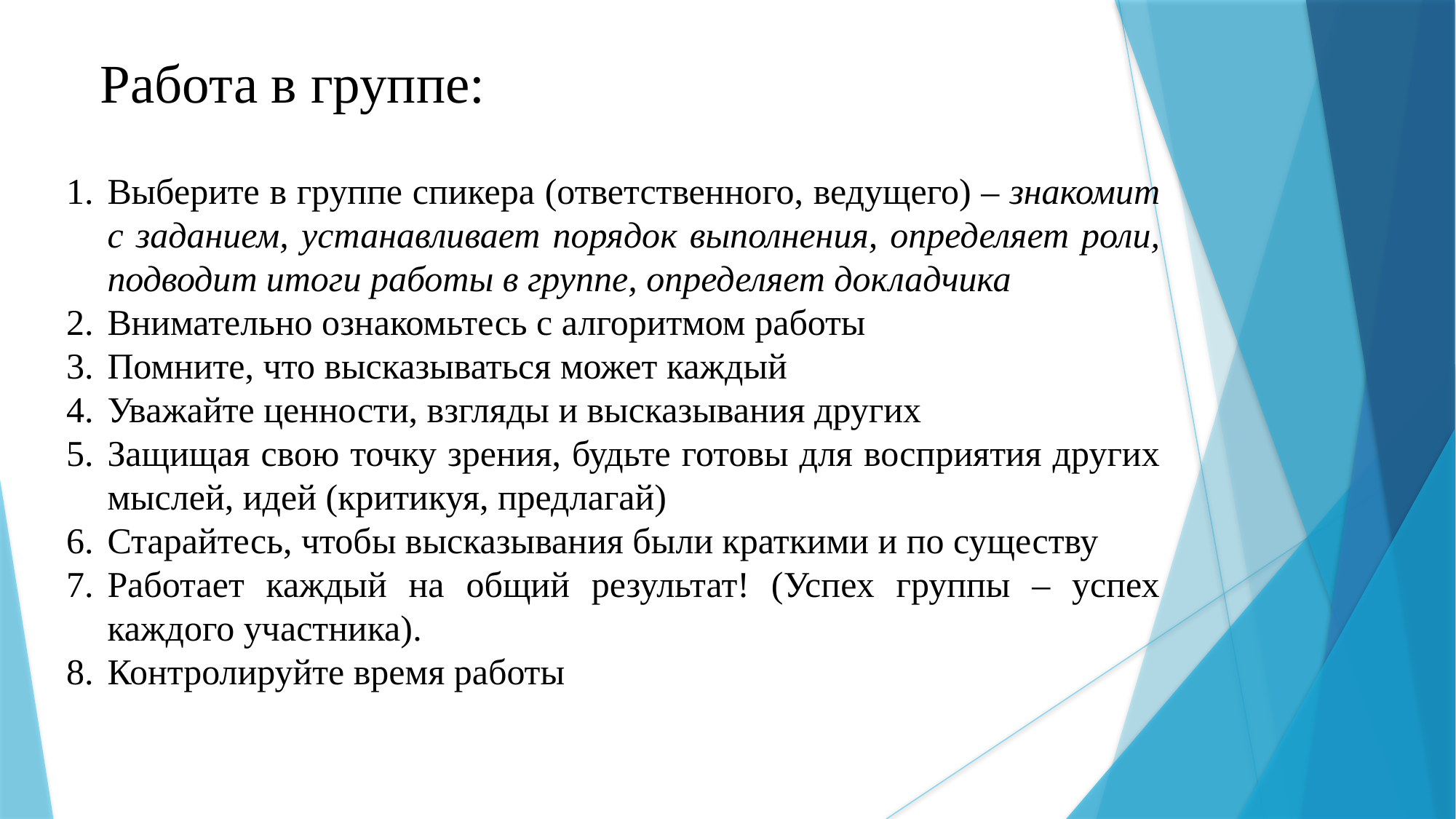

# Работа в группе:
Выберите в группе спикера (ответственного, ведущего) – знакомит с заданием, устанавливает порядок выполнения, определяет роли, подводит итоги работы в группе, определяет докладчика
Внимательно ознакомьтесь с алгоритмом работы
Помните, что высказываться может каждый
Уважайте ценности, взгляды и высказывания других
Защищая свою точку зрения, будьте готовы для восприятия других мыслей, идей (критикуя, предлагай)
Старайтесь, чтобы высказывания были краткими и по существу
Работает каждый на общий результат! (Успех группы – успех каждого участника).
Контролируйте время работы